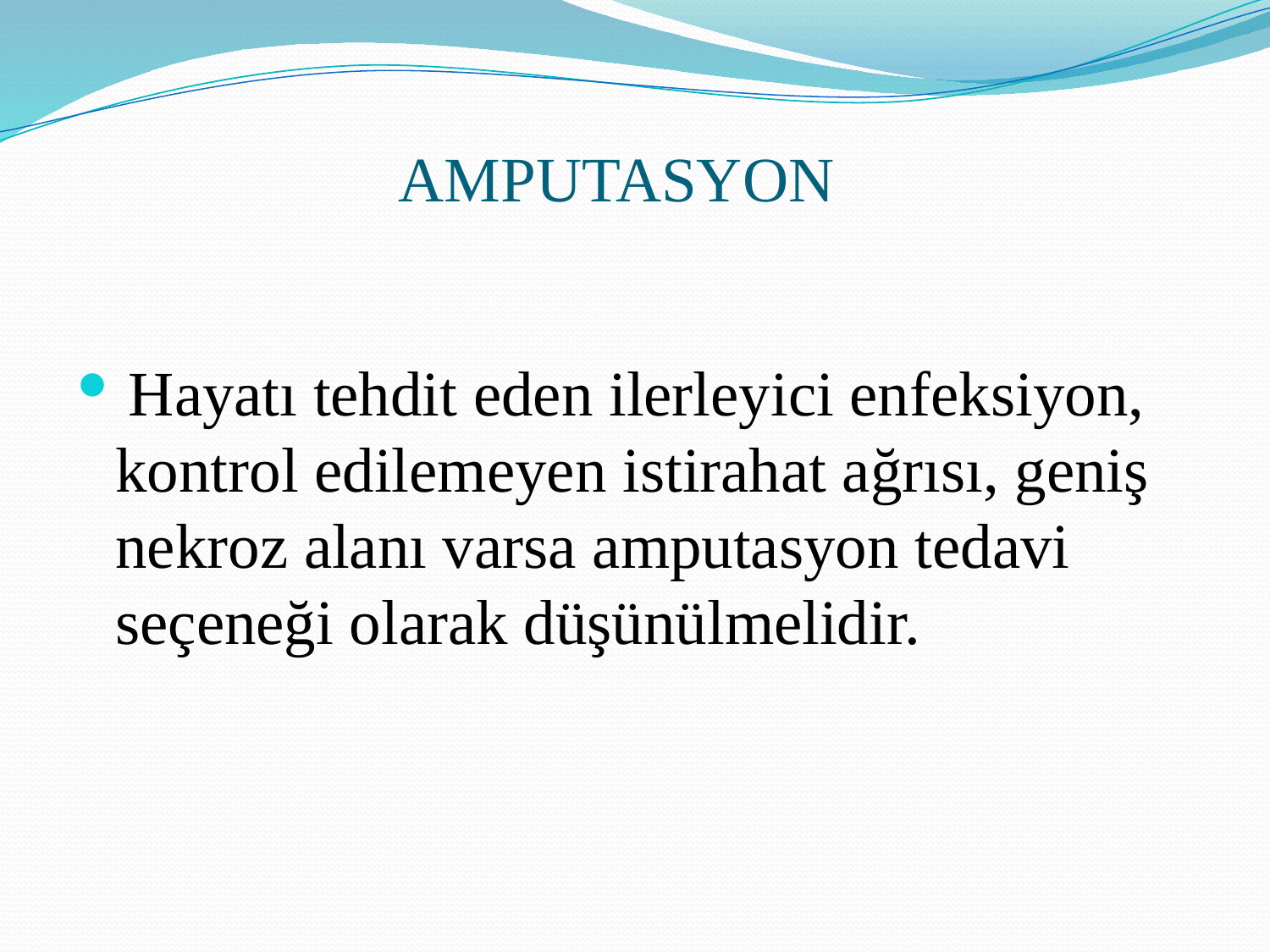

# AMPUTASYON
 Hayatı tehdit eden ilerleyici enfeksiyon, kontrol edilemeyen istirahat ağrısı, geniş nekroz alanı varsa amputasyon tedavi seçeneği olarak düşünülmelidir.